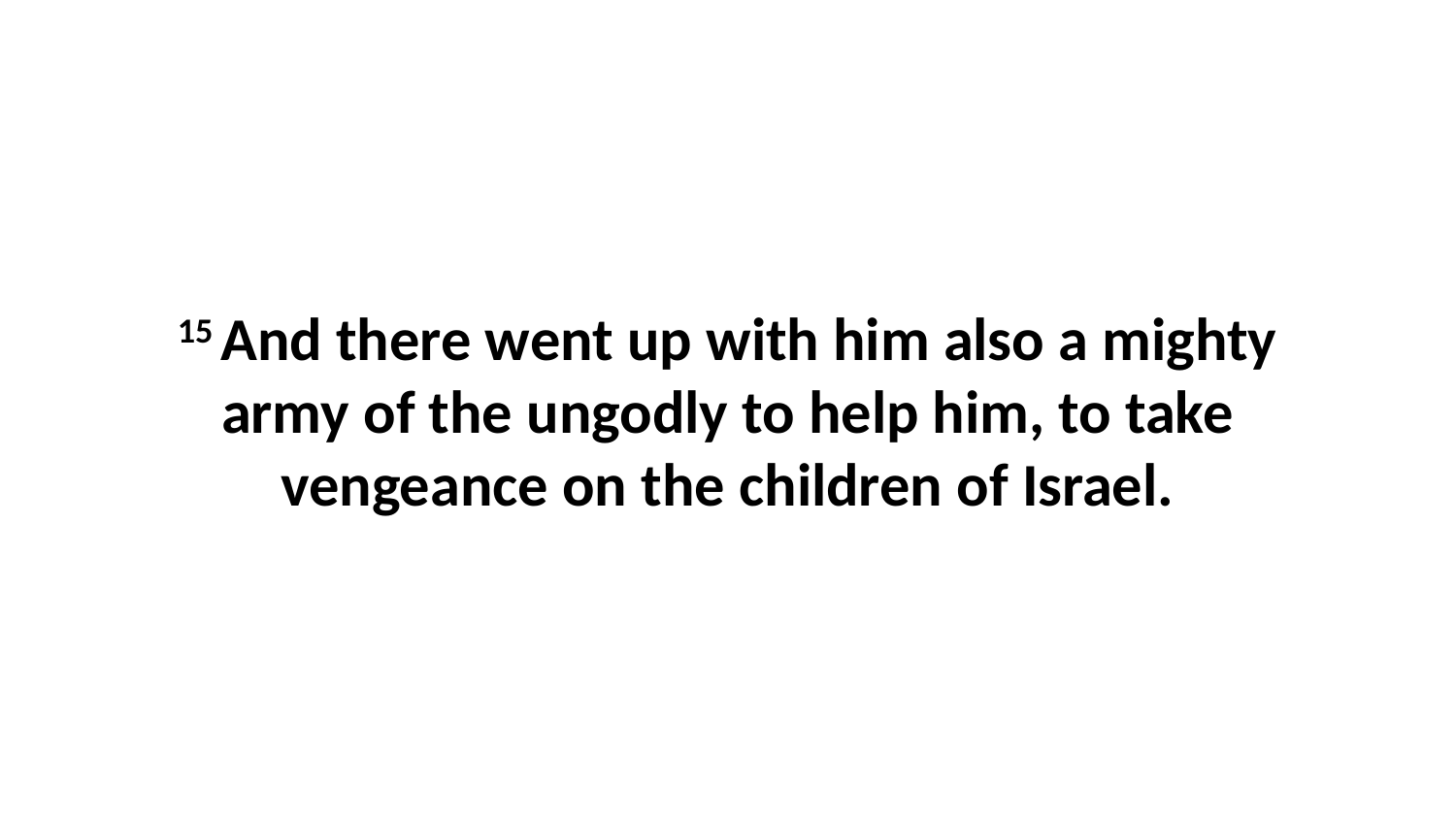

15 And there went up with him also a mighty army of the ungodly to help him, to take vengeance on the children of Israel.